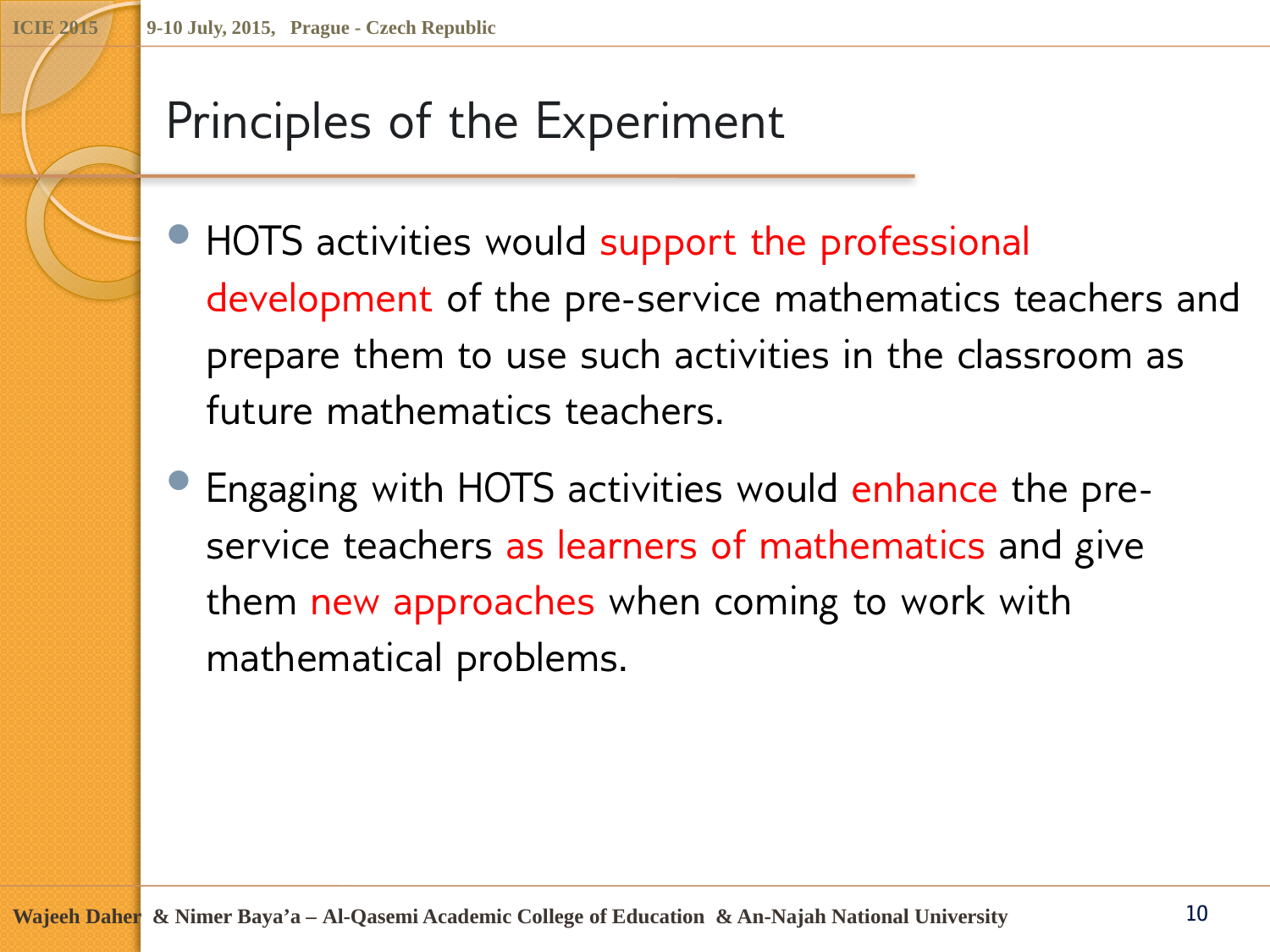

# Principles of the Experiment
HOTS activities would support the professional development of the pre-service mathematics teachers and prepare them to use such activities in the classroom as future mathematics teachers.
Engaging with HOTS activities would enhance the pre-service teachers as learners of mathematics and give them new approaches when coming to work with mathematical problems.
10